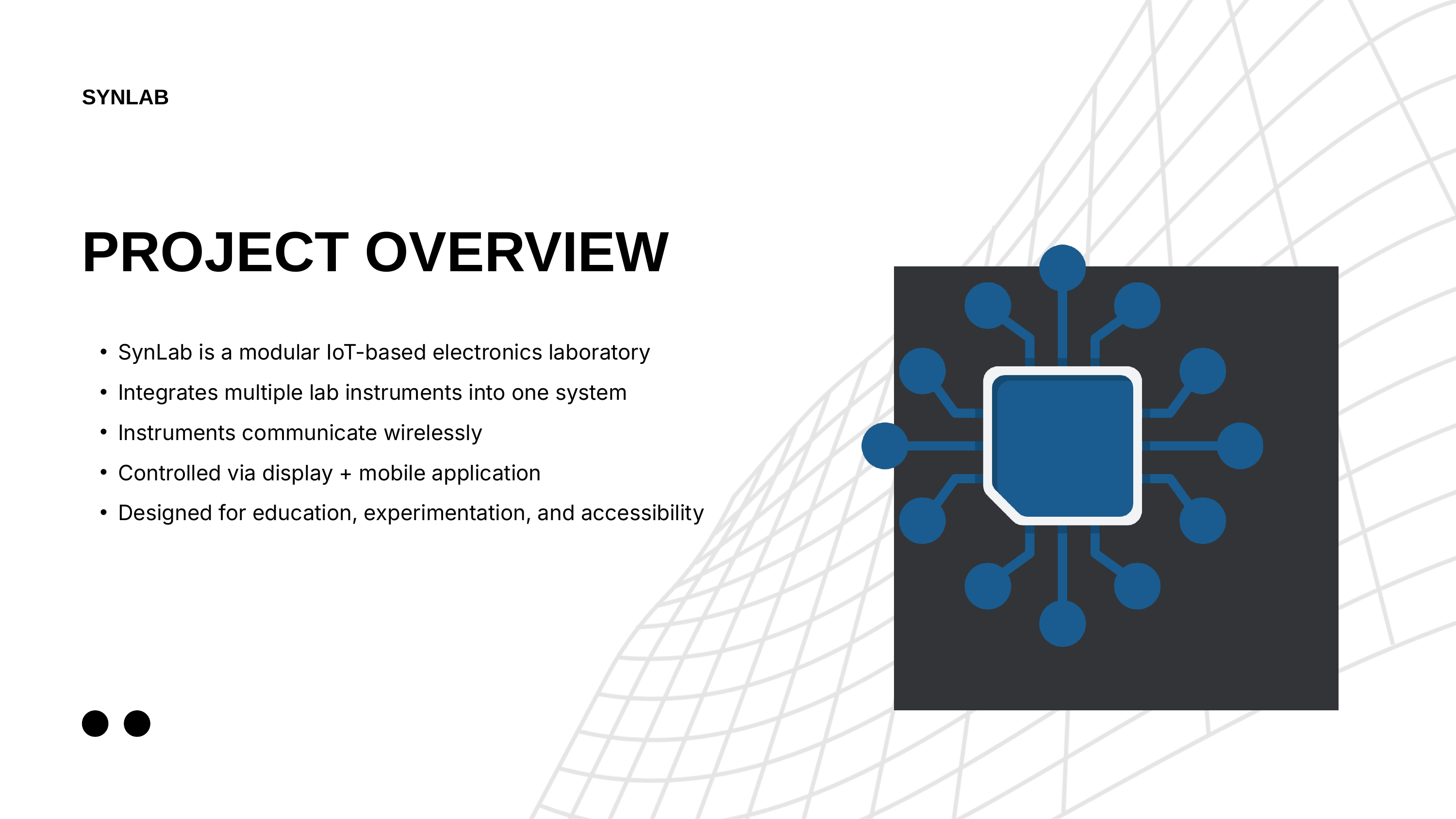

SYNLAB
PROJECT OVERVIEW

SynLab is a modular IoT-based electronics laboratory
Integrates multiple lab instruments into one system
Instruments communicate wirelessly
Controlled via display + mobile application
Designed for education, experimentation, and accessibility